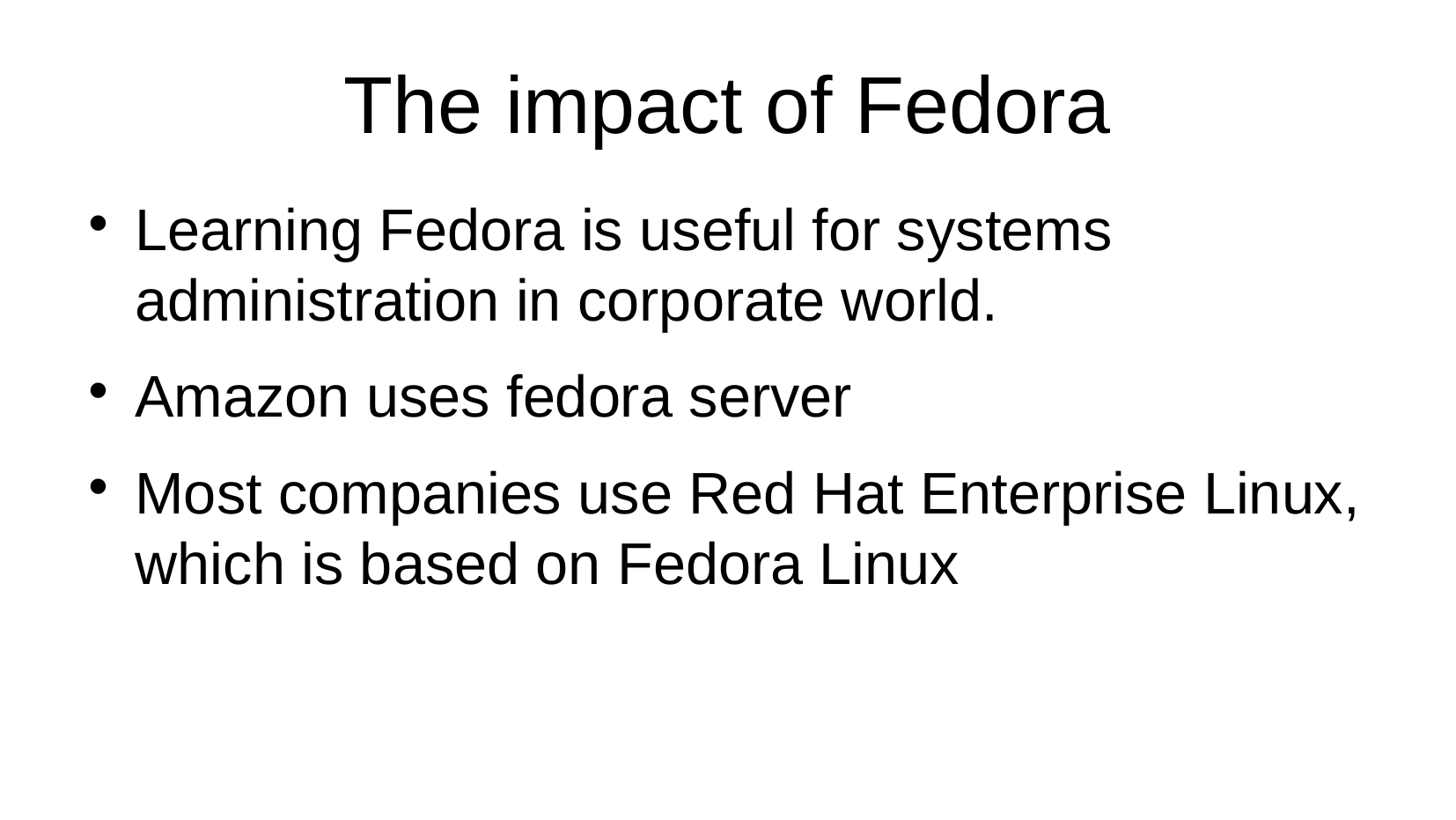

The impact of Fedora
Learning Fedora is useful for systems administration in corporate world.
Amazon uses fedora server
Most companies use Red Hat Enterprise Linux, which is based on Fedora Linux